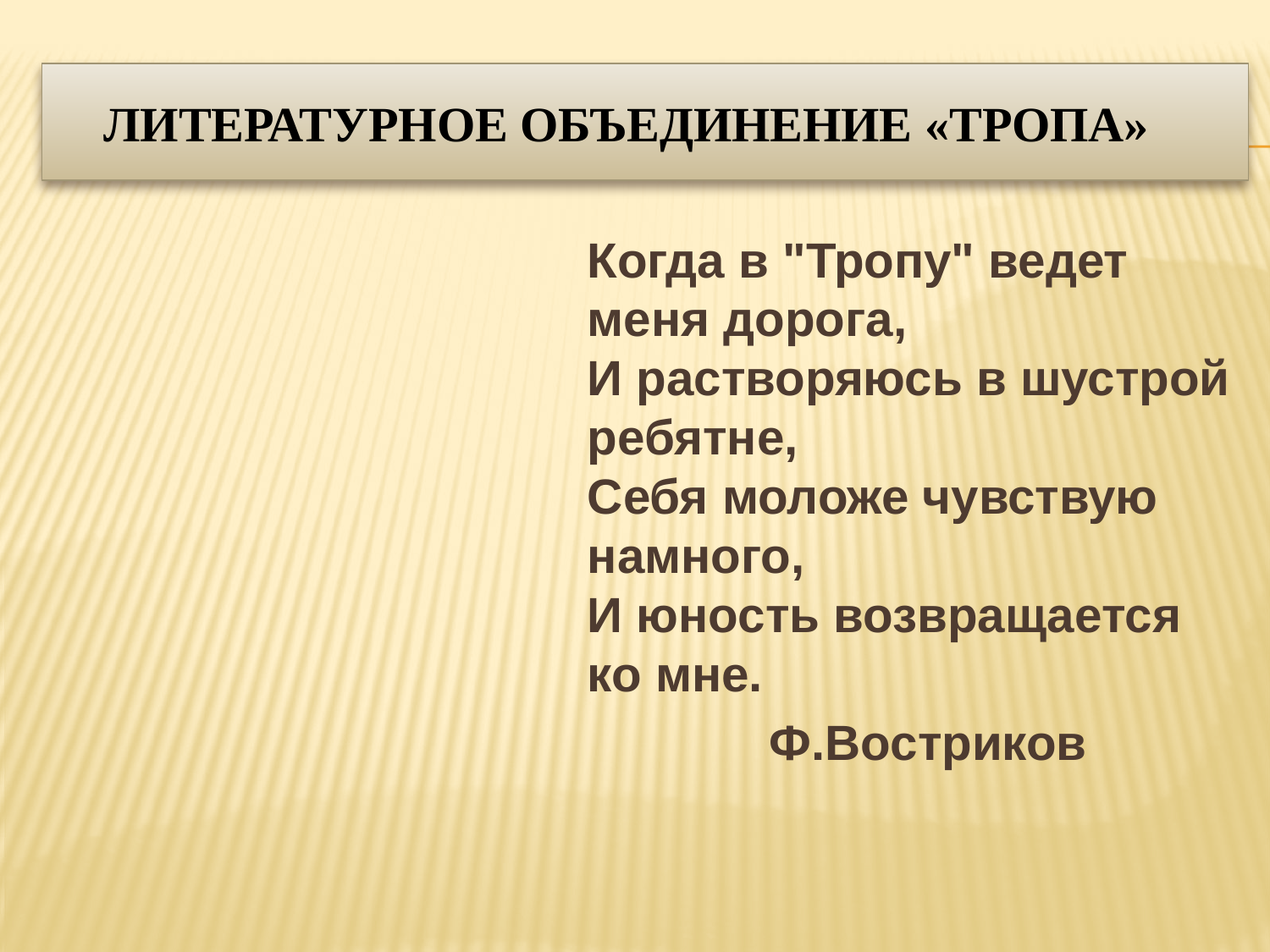

# Литературное объединение «Тропа»
Когда в "Тропу" ведет меня дорога,
И растворяюсь в шустрой ребятне,
Себя моложе чувствую намного, 
И юность возвращается ко мне.
	    Ф.Востриков